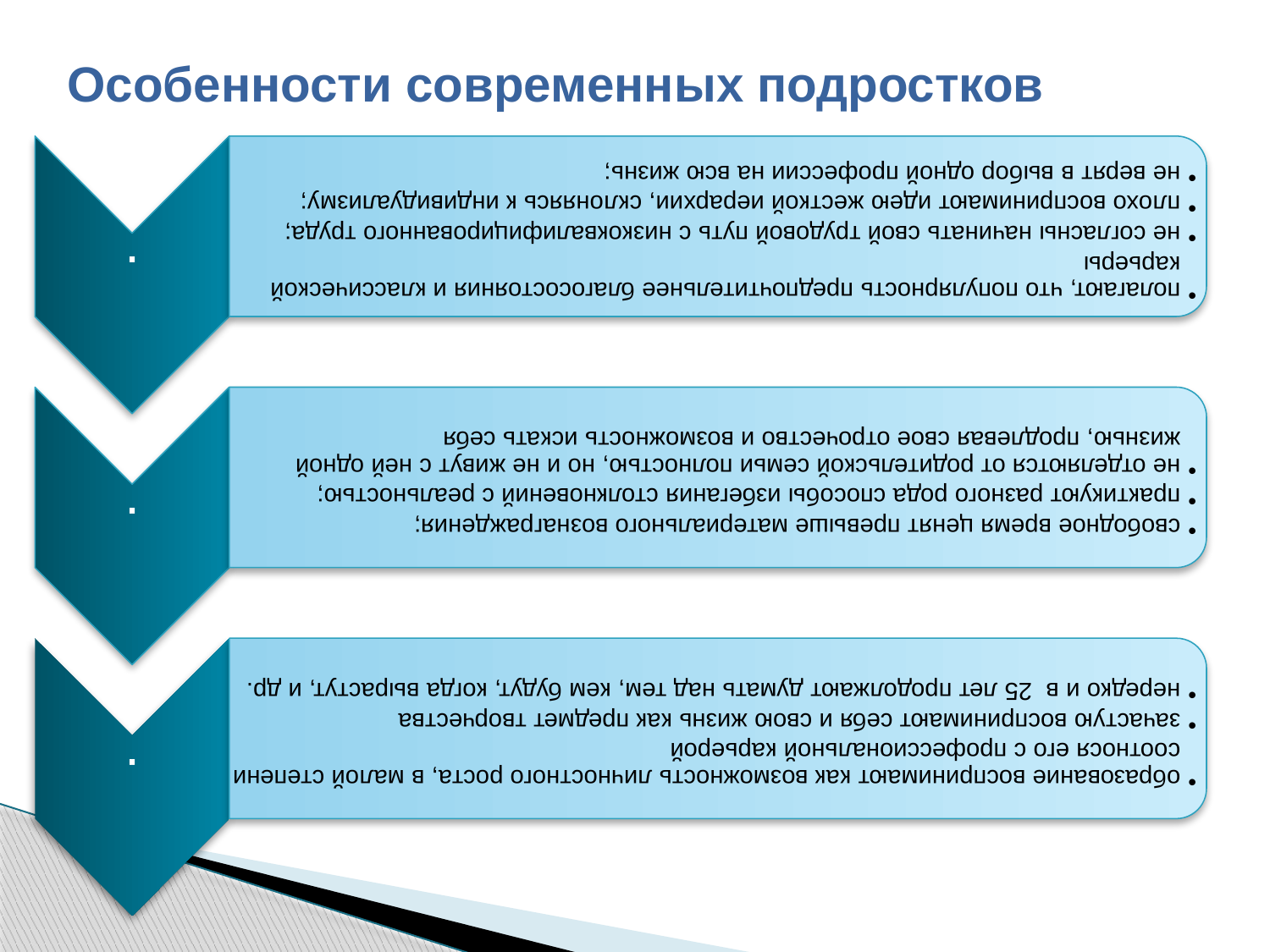

# Особенности современных подростков
.
полагают, что популярность предпочтительнее благосостояния и классической карьеры
не согласны начинать свой трудовой путь с низкоквалифицированного труда;
плохо воспринимают идею жесткой иерархии, склоняясь к индивидуализму;
не верят в выбор одной профессии на всю жизнь;
.
свободное время ценят превыше материального вознаграждения;
практикуют разного рода способы избегания столкновений с реальностью;
не отделяются от родительской семьи полностью, но и не живут с ней одной жизнью, продлевая свое отрочество и возможность искать себя
.
образование воспринимают как возможность личностного роста, в малой степени соотнося его с профессиональной карьерой
зачастую воспринимают себя и свою жизнь как предмет творчества
нередко и в  25 лет продолжают думать над тем, кем будут, когда вырастут, и др.